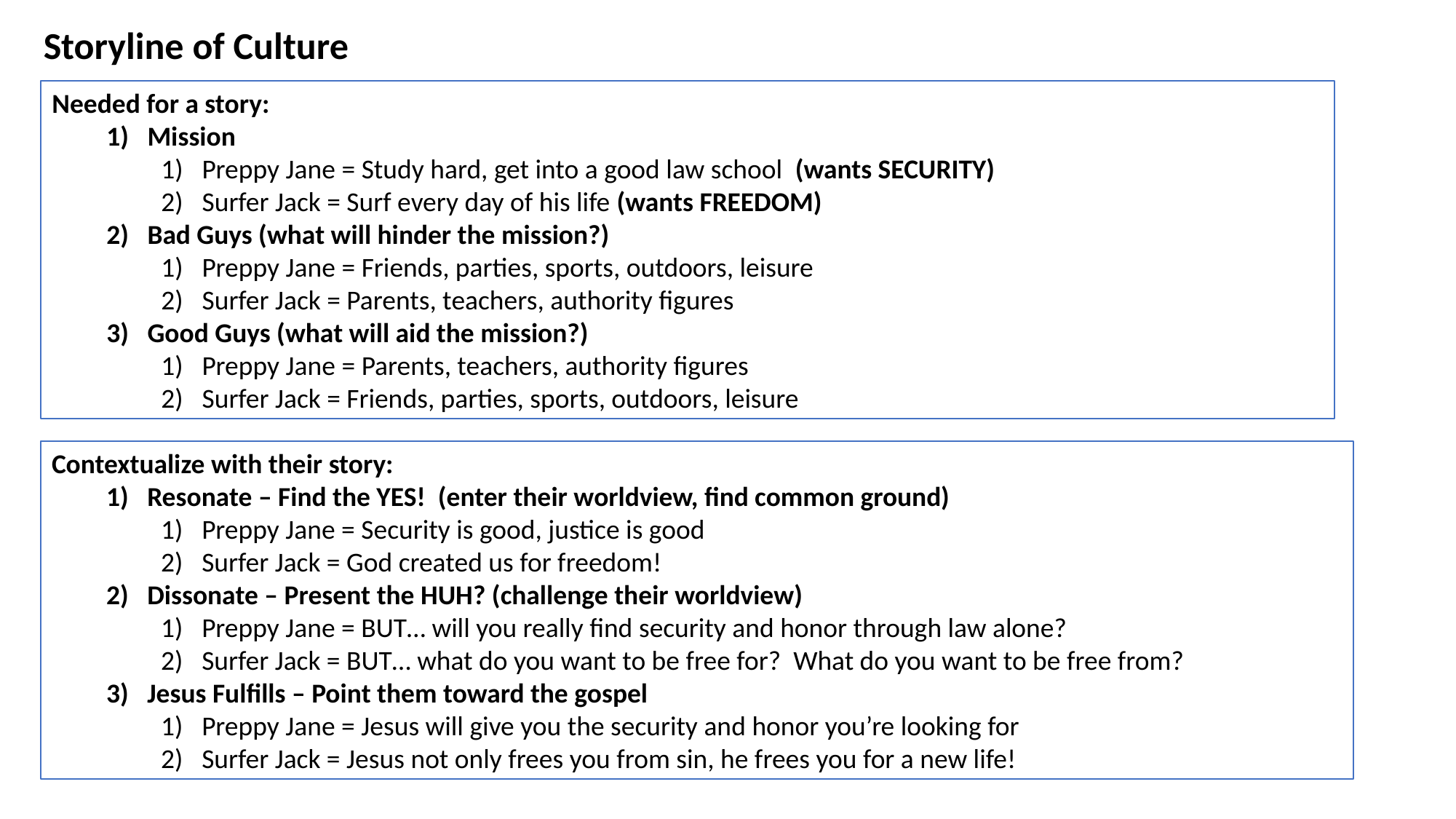

Storyline of Culture
Needed for a story:
Mission
Preppy Jane = Study hard, get into a good law school  (wants SECURITY)
Surfer Jack = Surf every day of his life (wants FREEDOM)
Bad Guys (what will hinder the mission?)
Preppy Jane = Friends, parties, sports, outdoors, leisure
Surfer Jack = Parents, teachers, authority figures
Good Guys (what will aid the mission?)
Preppy Jane = Parents, teachers, authority figures
Surfer Jack = Friends, parties, sports, outdoors, leisure
Contextualize with their story:
Resonate – Find the YES!  (enter their worldview, find common ground)
Preppy Jane = Security is good, justice is good
Surfer Jack = God created us for freedom!
Dissonate – Present the HUH? (challenge their worldview)
Preppy Jane = BUT… will you really find security and honor through law alone?
Surfer Jack = BUT… what do you want to be free for?  What do you want to be free from?
Jesus Fulfills – Point them toward the gospel
Preppy Jane = Jesus will give you the security and honor you’re looking for
Surfer Jack = Jesus not only frees you from sin, he frees you for a new life!